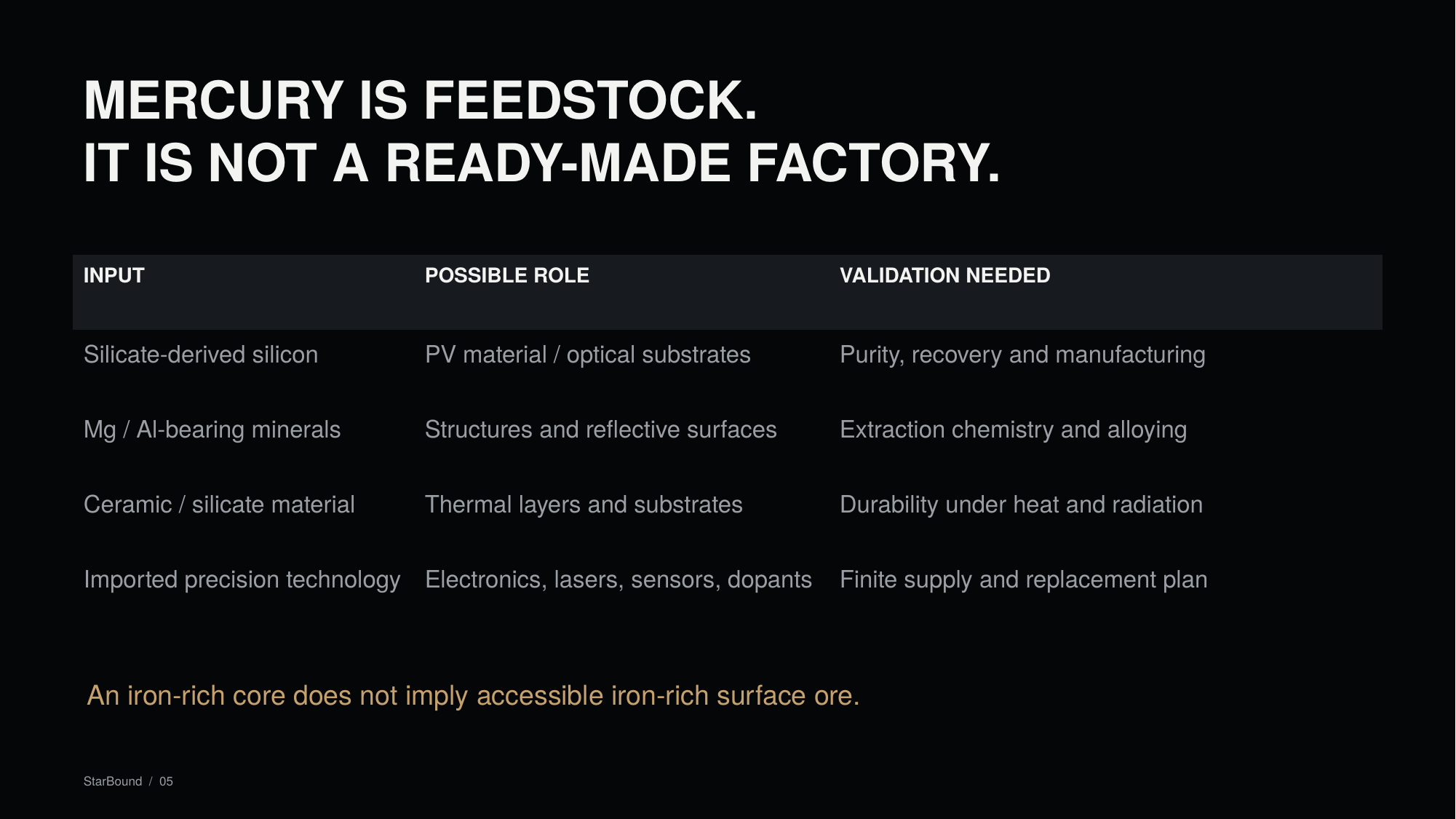

MERCURY IS FEEDSTOCK.
IT IS NOT A READY-MADE FACTORY.
| INPUT | POSSIBLE ROLE | VALIDATION NEEDED |
| --- | --- | --- |
| Silicate-derived silicon | PV material / optical substrates | Purity, recovery and manufacturing |
| Mg / Al-bearing minerals | Structures and reflective surfaces | Extraction chemistry and alloying |
| Ceramic / silicate material | Thermal layers and substrates | Durability under heat and radiation |
| Imported precision technology | Electronics, lasers, sensors, dopants | Finite supply and replacement plan |
An iron-rich core does not imply accessible iron-rich surface ore.
StarBound  /  05